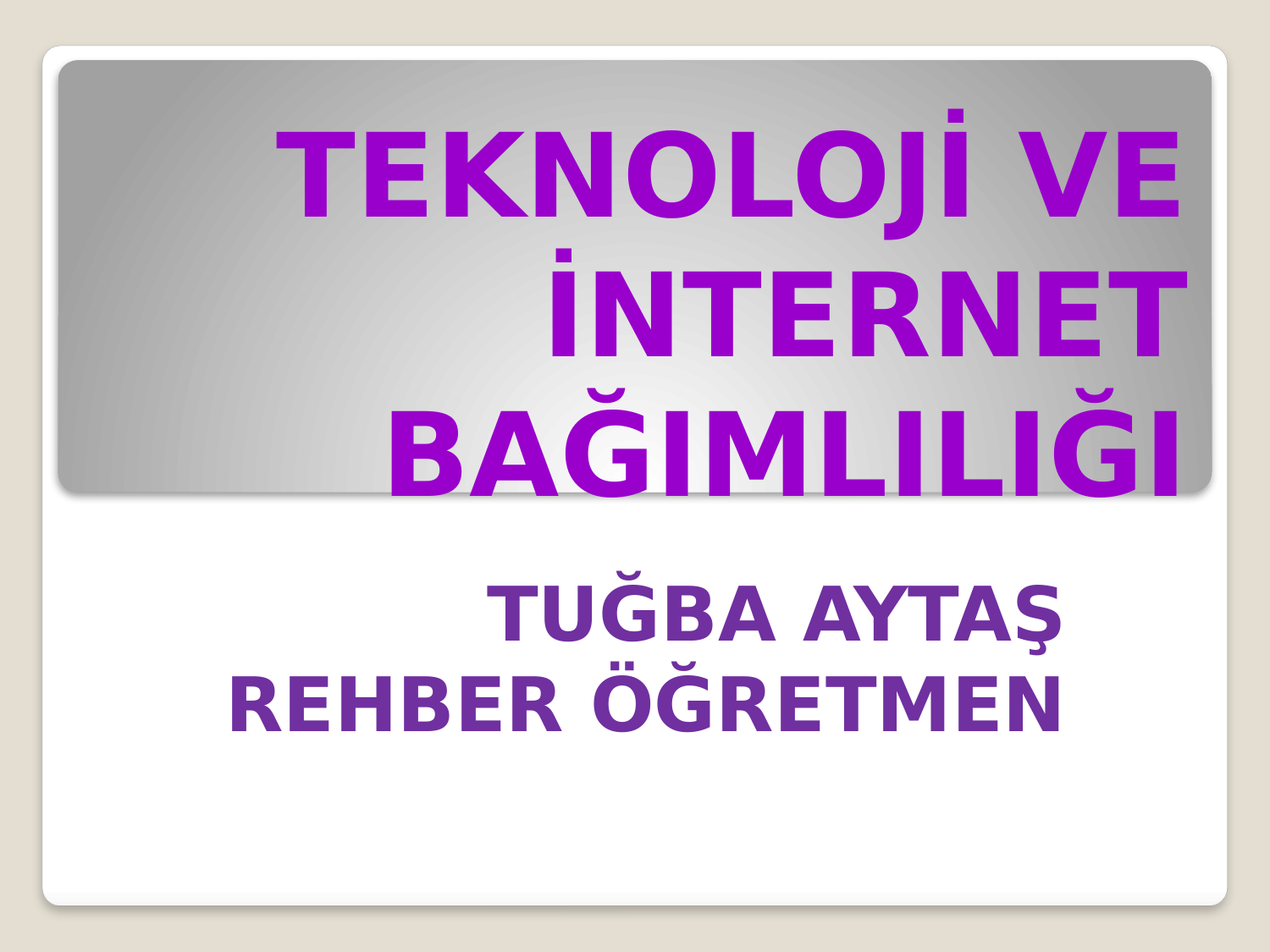

# TEKNOLOJİ VE İNTERNET BAĞIMLILIĞI
TUĞBA AYTAŞ
REHBER ÖĞRETMEN